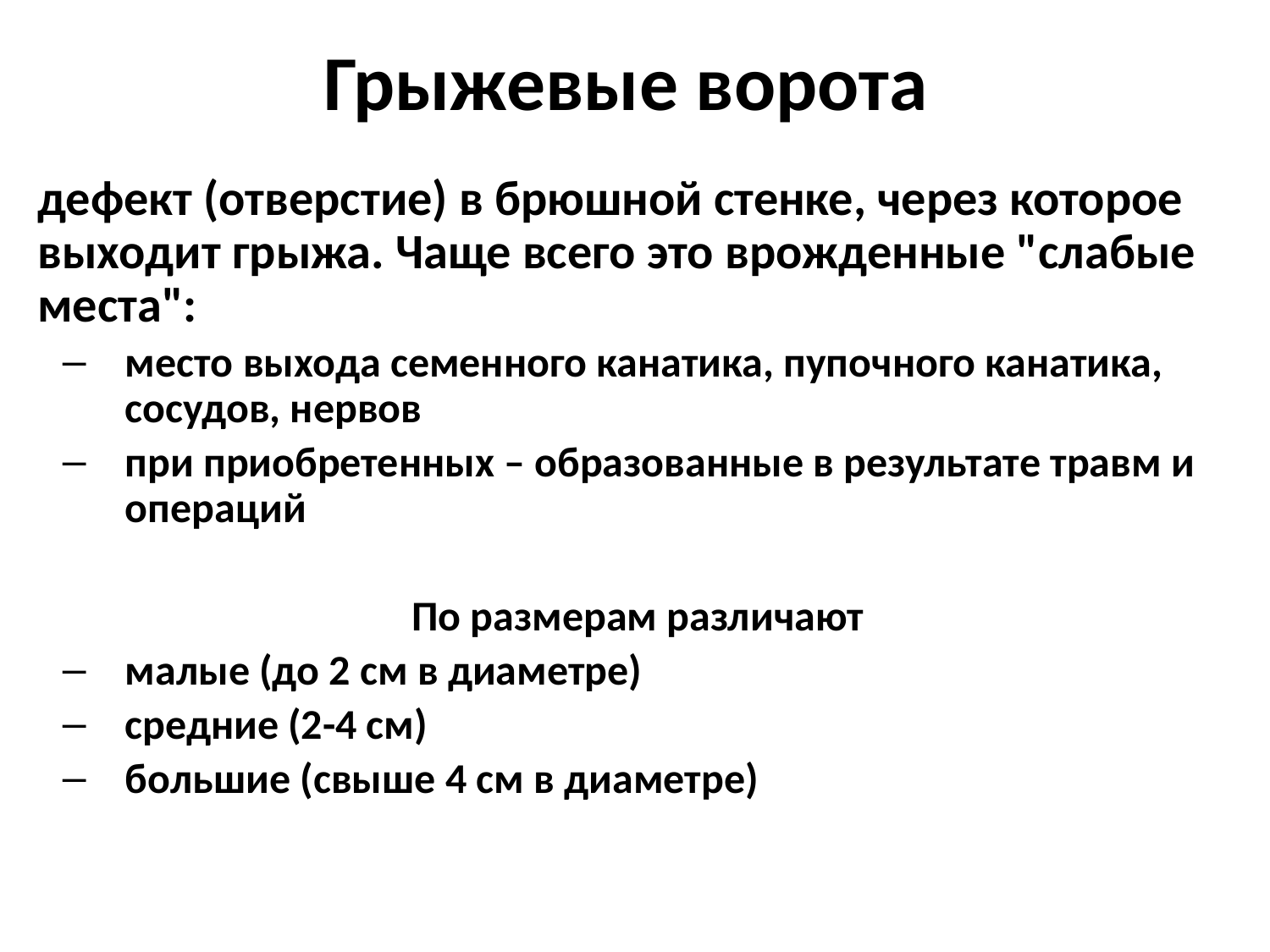

# Грыжевые ворота
дефект (отверстие) в брюшной стенке, через которое выходит грыжа. Чаще всего это врожденные "слабые места":
место выхода семенного канатика, пупочного канатика, сосудов, нервов
при приобретенных – образованные в результате травм и операций

По размерам различают
малые (до 2 см в диаметре)
средние (2-4 см)
большие (свыше 4 см в диаметре)